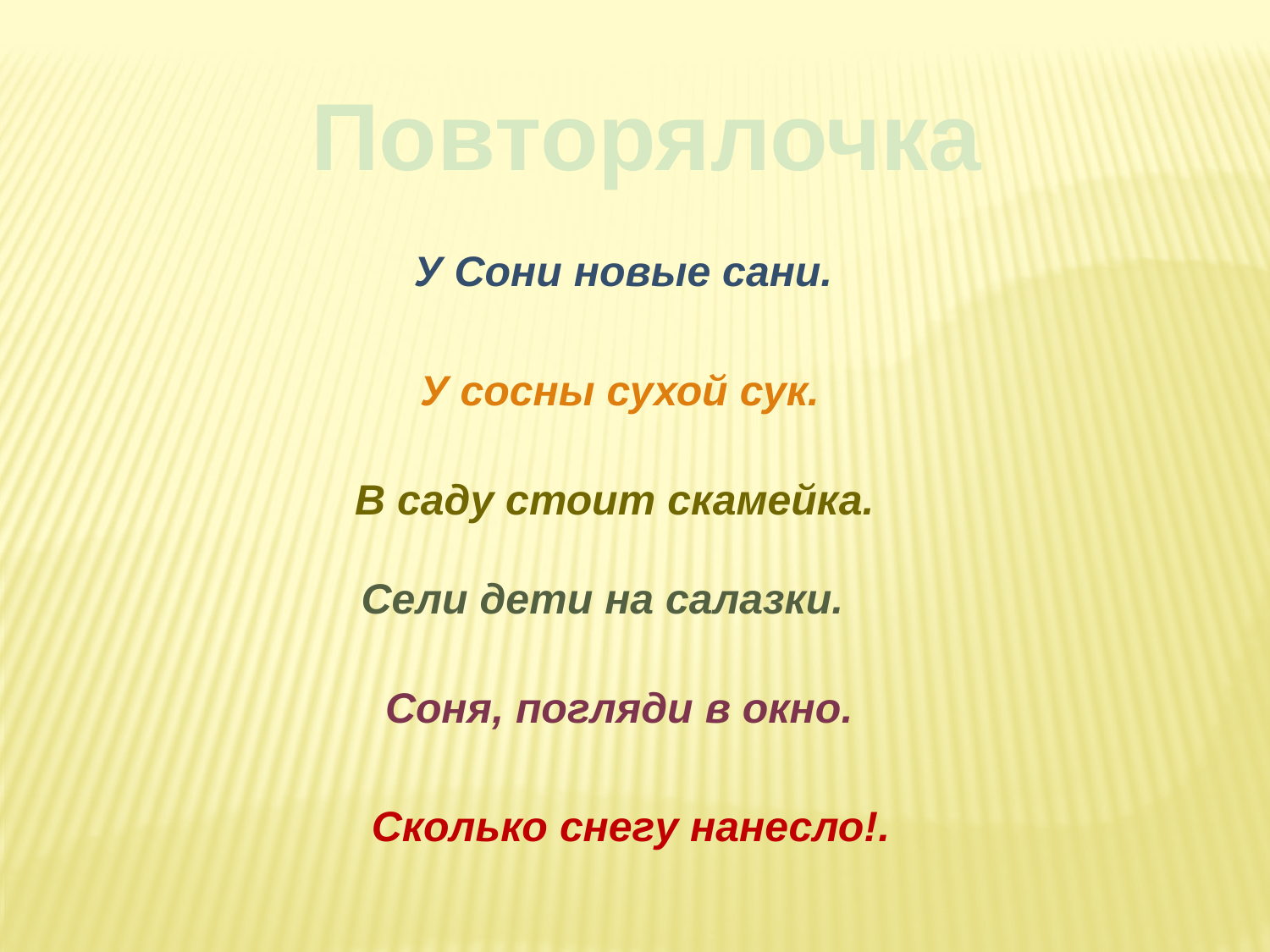

Повторялочка
У Сони новые сани.
У сосны сухой сук.
В саду стоит скамейка.
Сели дети на салазки.
Соня, погляди в окно.
Сколько снегу нанесло!.